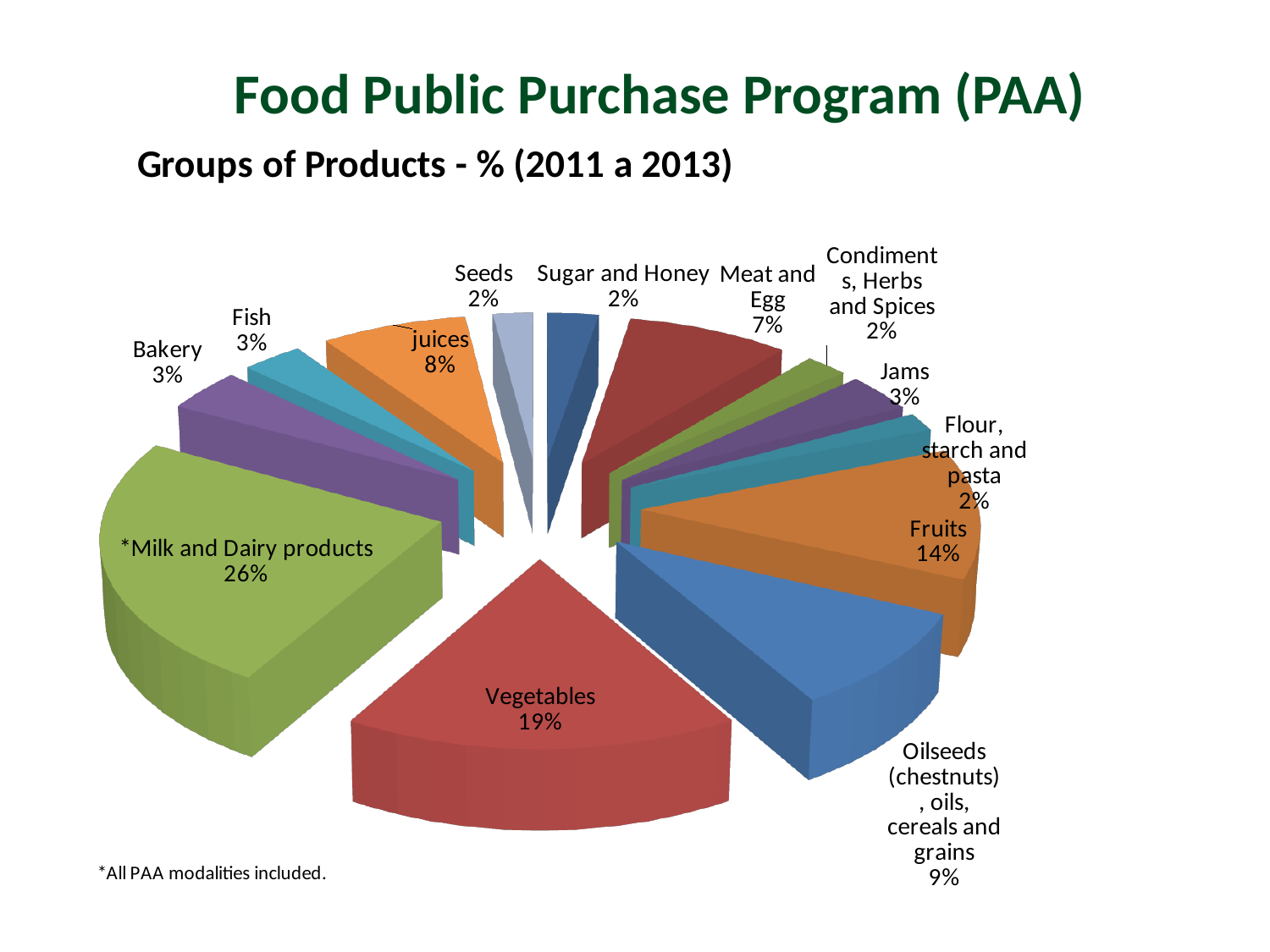

Food Public Purchase Program (PAA)

[unsupported chart]